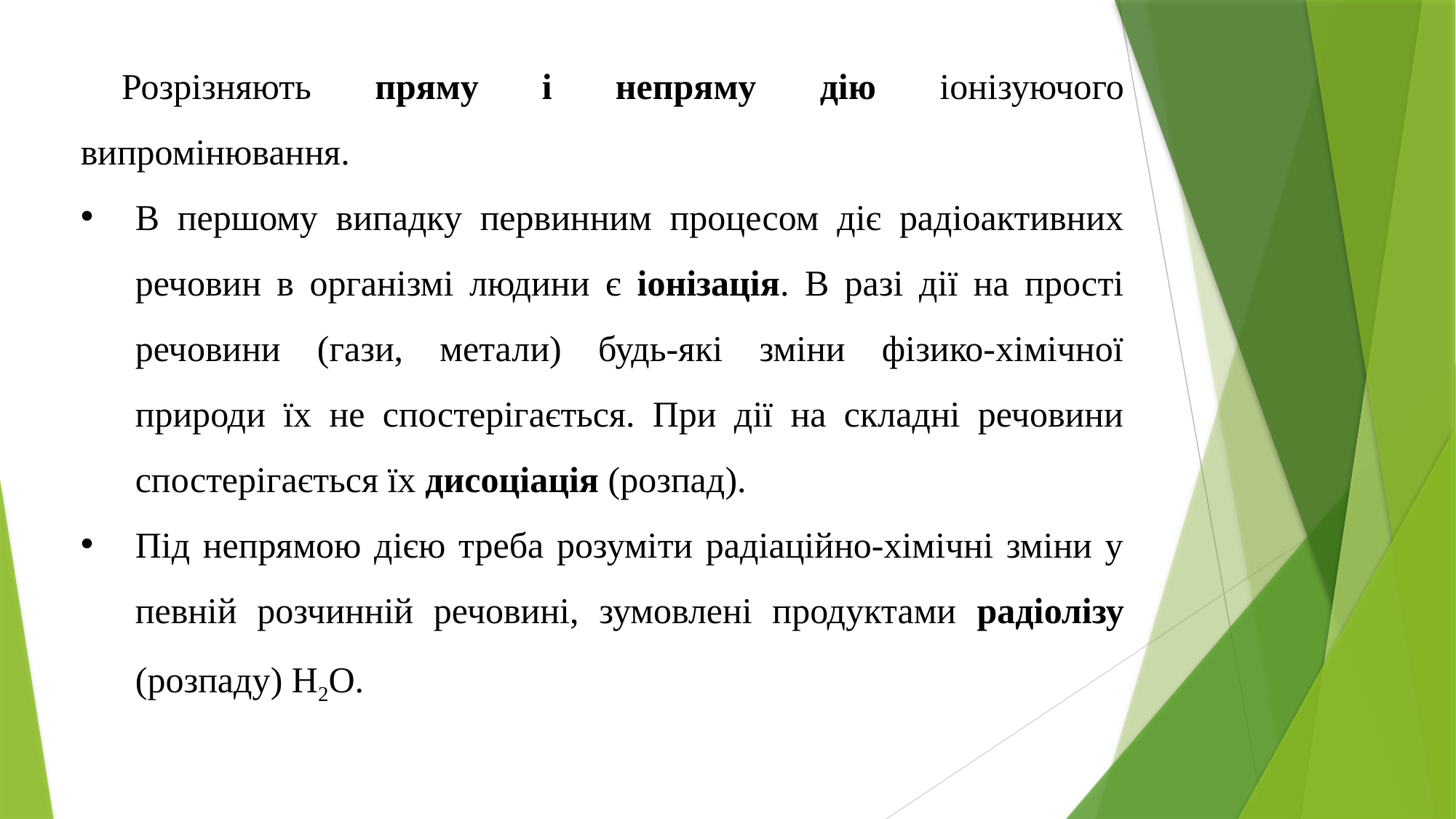

Розрізняють пряму і непряму дію іонізуючого випромінювання.
В першому випадку первинним процесом діє радіоактивних речовин в організмі людини є іонізація. В разі дії на прості речовини (гази, метали) будь-які зміни фізико-хімічної природи їх не спостерігається. При дії на складні речовини спостерігається їх дисоціація (розпад).
Під непрямою дією треба розуміти радіаційно-хімічні зміни у певній розчинній речовині, зумовлені продуктами радіолізу (розпаду) Н2О.